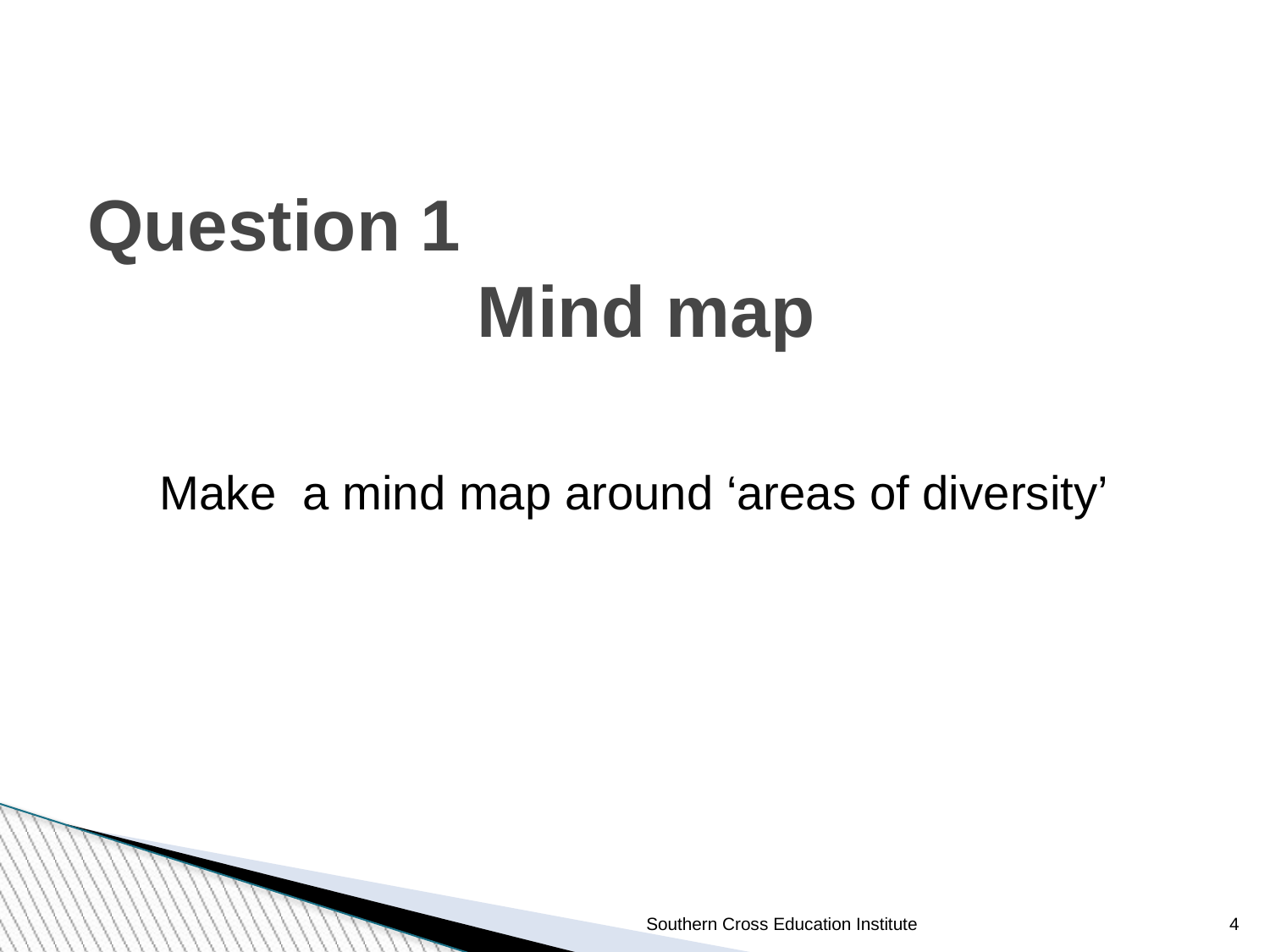

Question 1
Mind map
Make  a mind map around ‘areas of diversity’
Southern Cross Education Institute
4